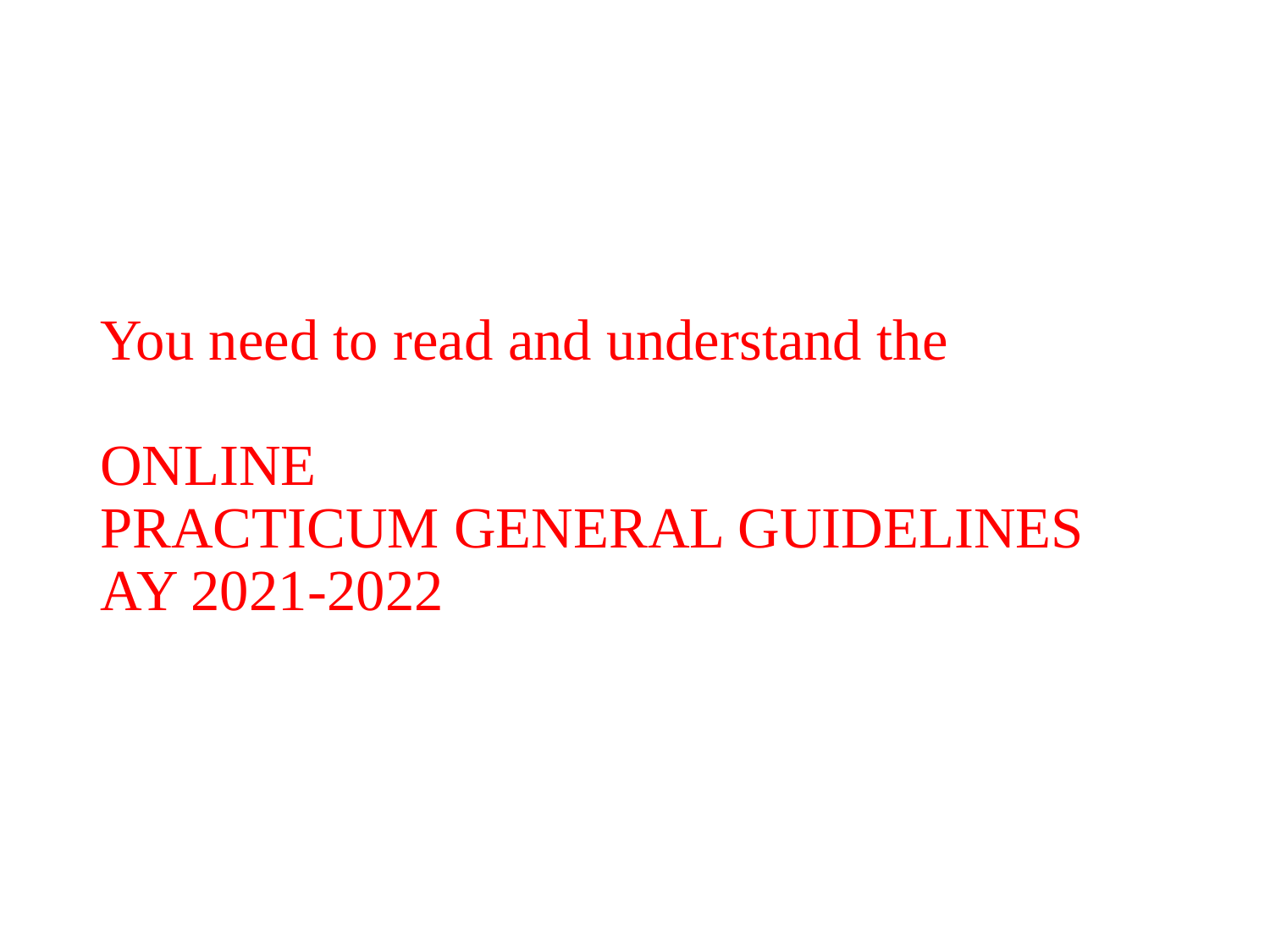

# You need to read and understand the ONLINE PRACTICUM GENERAL GUIDELINES AY 2021-2022